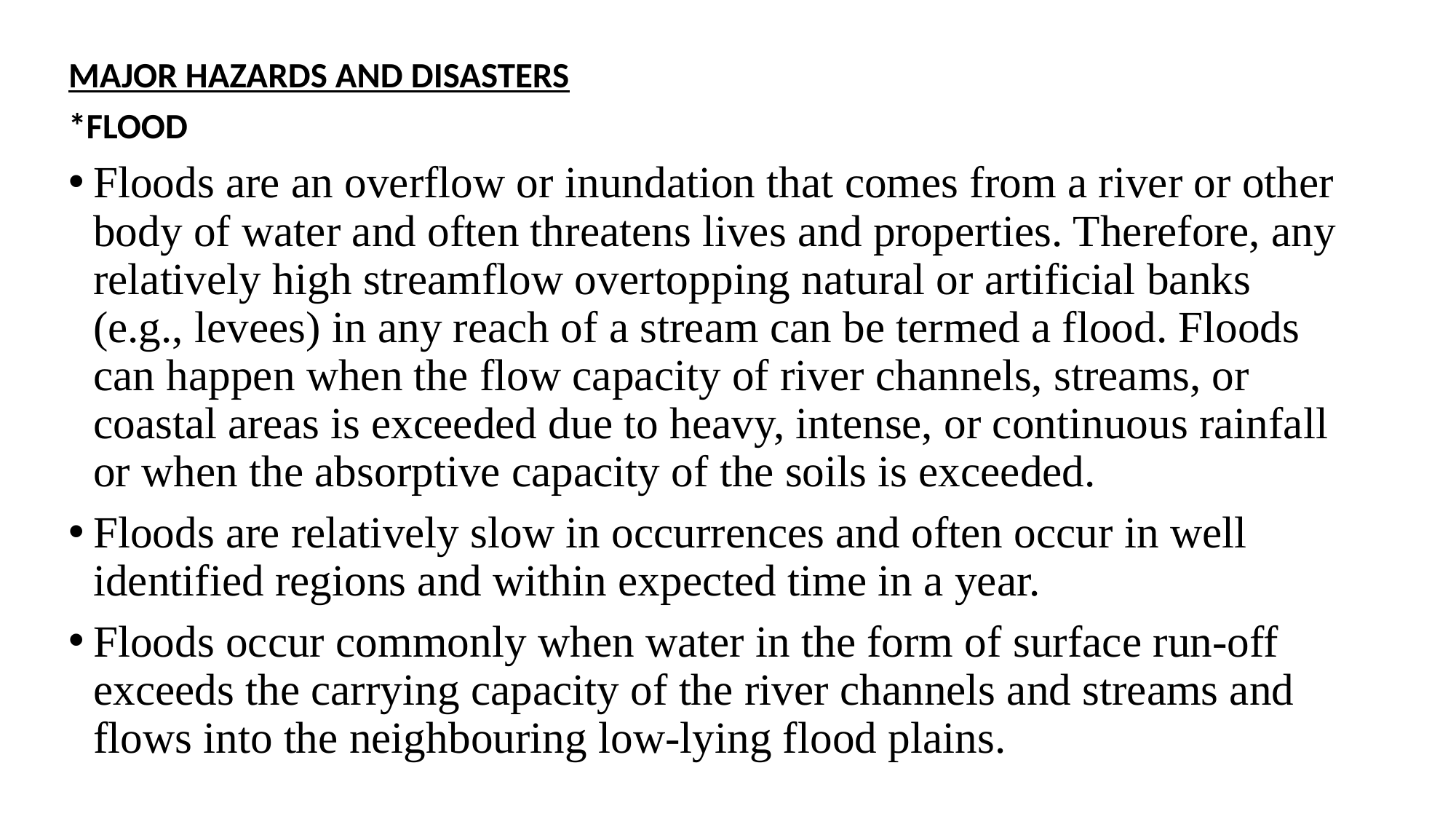

MAJOR HAZARDS AND DISASTERS
*FLOOD
Floods are an overflow or inundation that comes from a river or other body of water and often threatens lives and properties. Therefore, any relatively high streamflow overtopping natural or artificial banks (e.g., levees) in any reach of a stream can be termed a flood. Floods can happen when the flow capacity of river channels, streams, or coastal areas is exceeded due to heavy, intense, or continuous rainfall or when the absorptive capacity of the soils is exceeded.
Floods are relatively slow in occurrences and often occur in well identified regions and within expected time in a year.
Floods occur commonly when water in the form of surface run-off exceeds the carrying capacity of the river channels and streams and flows into the neighbouring low-lying flood plains.